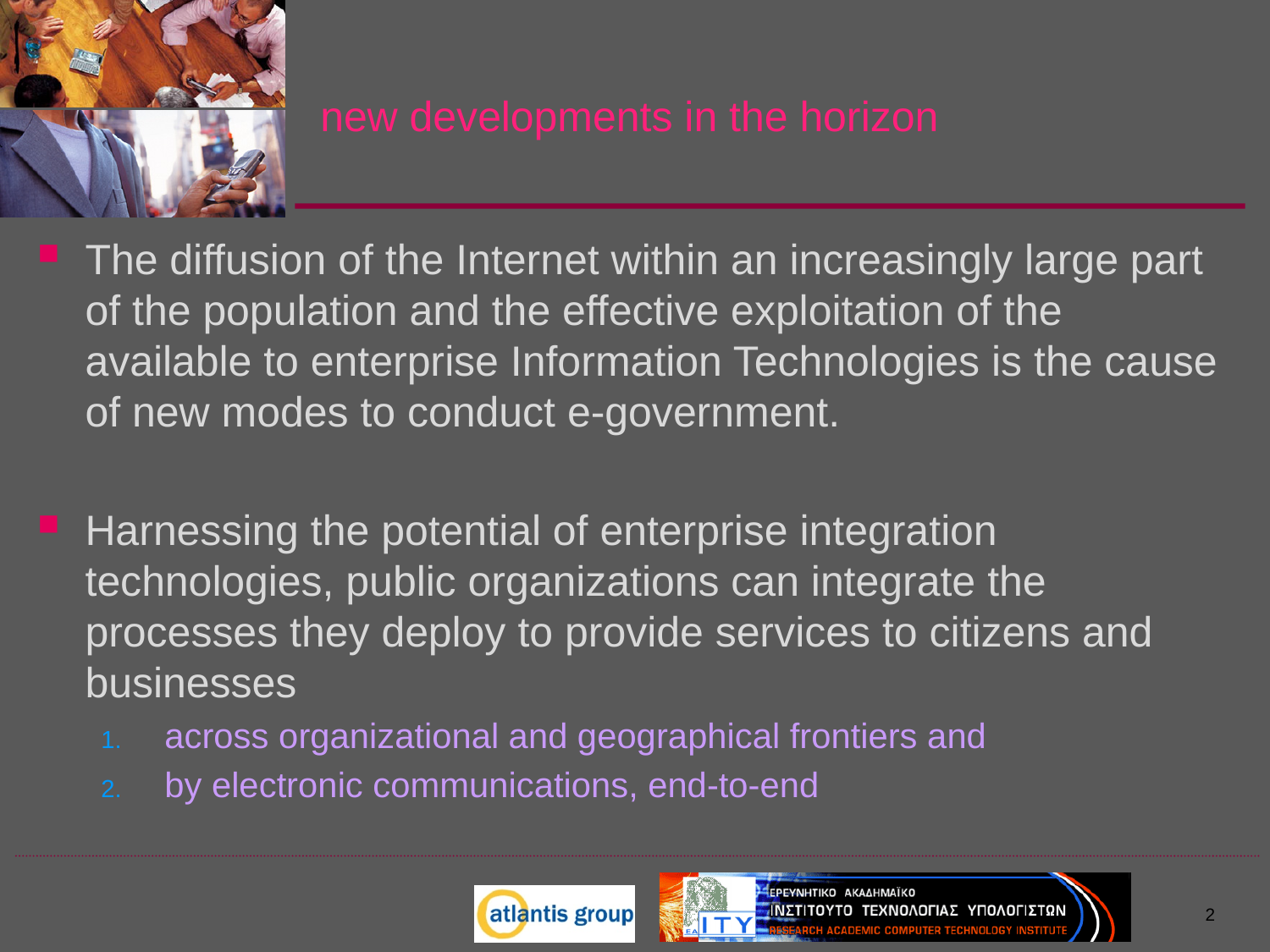

# new developments in the horizon
The diffusion of the Internet within an increasingly large part of the population and the effective exploitation of the available to enterprise Information Technologies is the cause of new modes to conduct e-government.

Harnessing the potential of enterprise integration technologies, public organizations can integrate the processes they deploy to provide services to citizens and businesses
across organizational and geographical frontiers and
by electronic communications, end-to-end

2